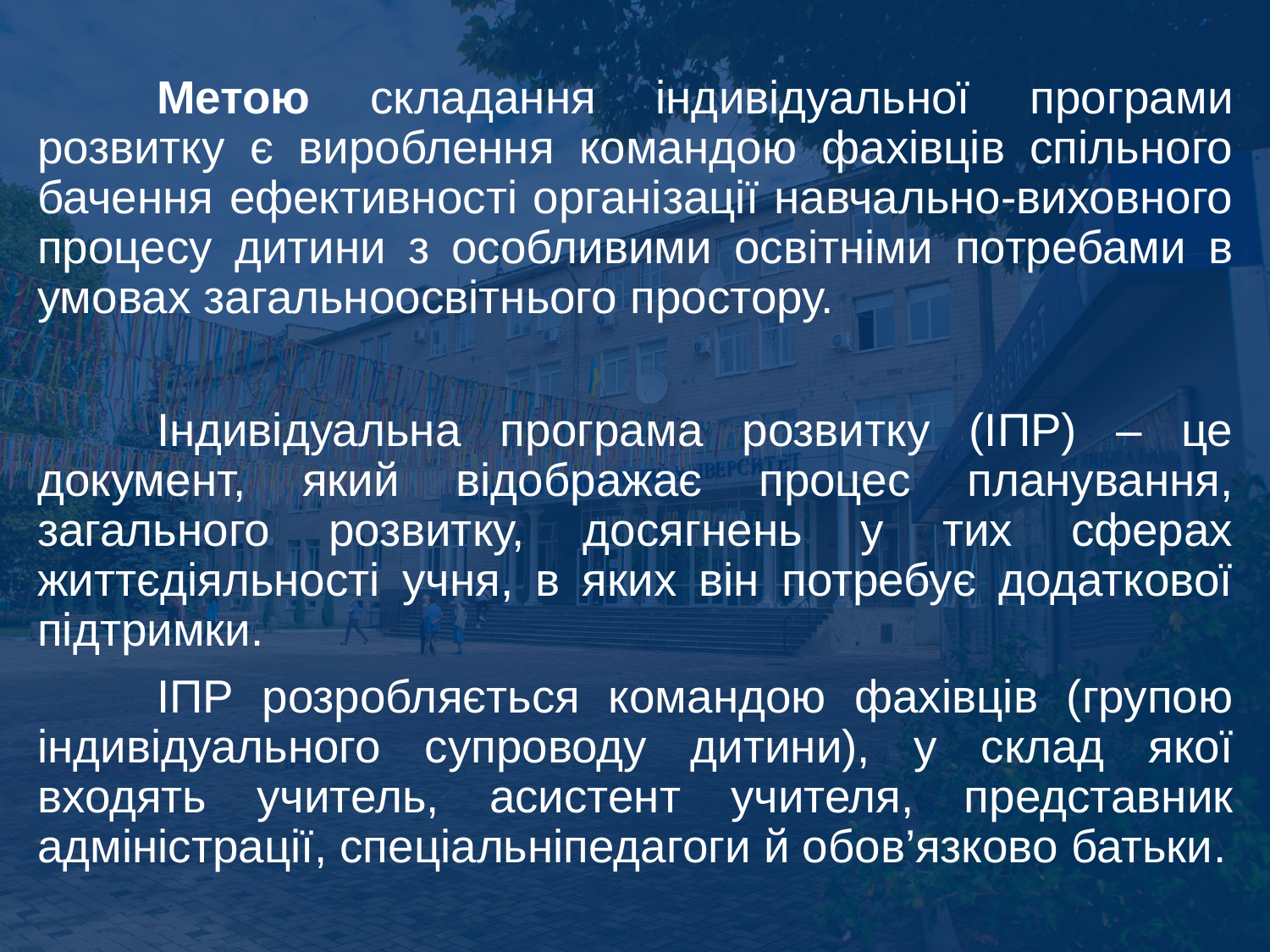

Метою складання індивідуальної програми розвитку є вироблення командою фахівців спільного бачення ефективності організації навчально-виховного процесу дитини з особливими освітніми потребами в умовах загальноосвітнього простору.

	Індивідуальна програма розвитку (ІПР) – це документ, який відображає процес планування, загального розвитку, досягнень у тих сферах життєдіяльності учня, в яких він потребує додаткової підтримки.
	ІПР розробляється командою фахівців (групою індивідуального супроводу дитини), у склад якої входять учитель, асистент учителя, представник адміністрації, спеціальніпедагоги й обов’язково батьки.